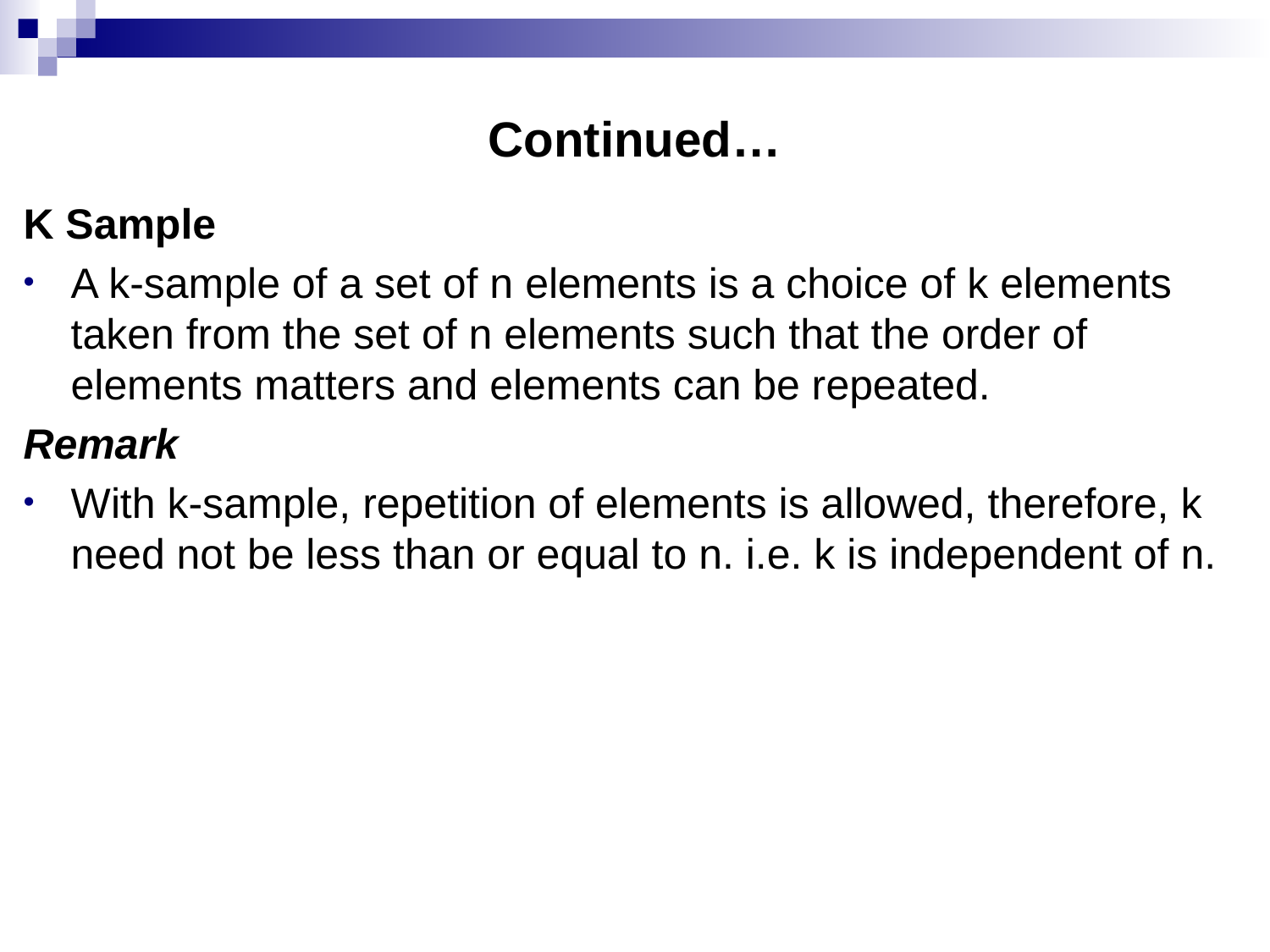

# Continued…
K Sample
A k-sample of a set of n elements is a choice of k elements taken from the set of n elements such that the order of elements matters and elements can be repeated.
Remark
With k-sample, repetition of elements is allowed, therefore, k need not be less than or equal to n. i.e. k is independent of n.